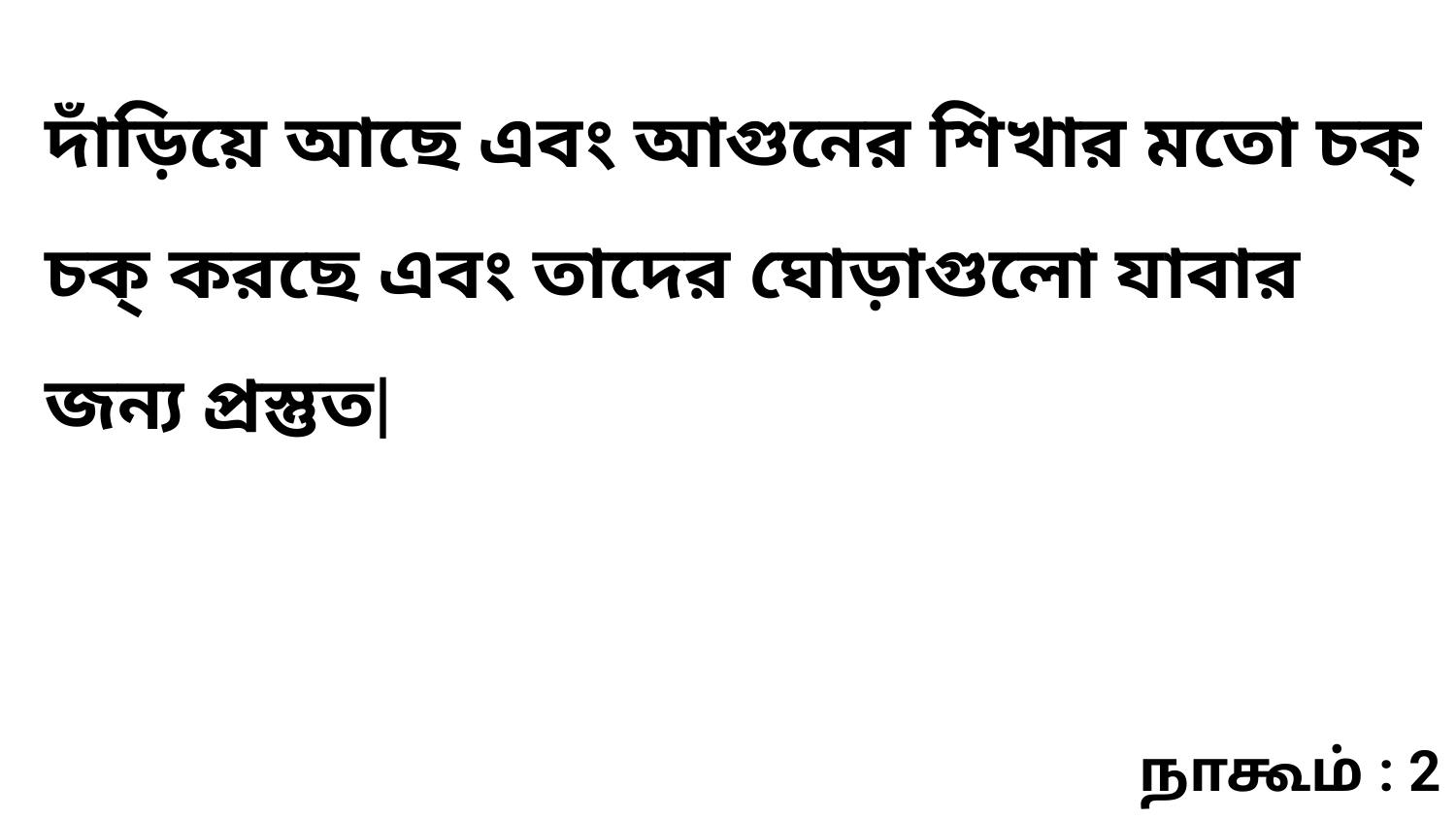

দাঁড়িয়ে আছে এবং আগুনের শিখার মতো চক্ চক্ করছে এবং তাদের ঘোড়াগুলো যাবার জন্য প্রস্তুত|
நாகூம் : 2